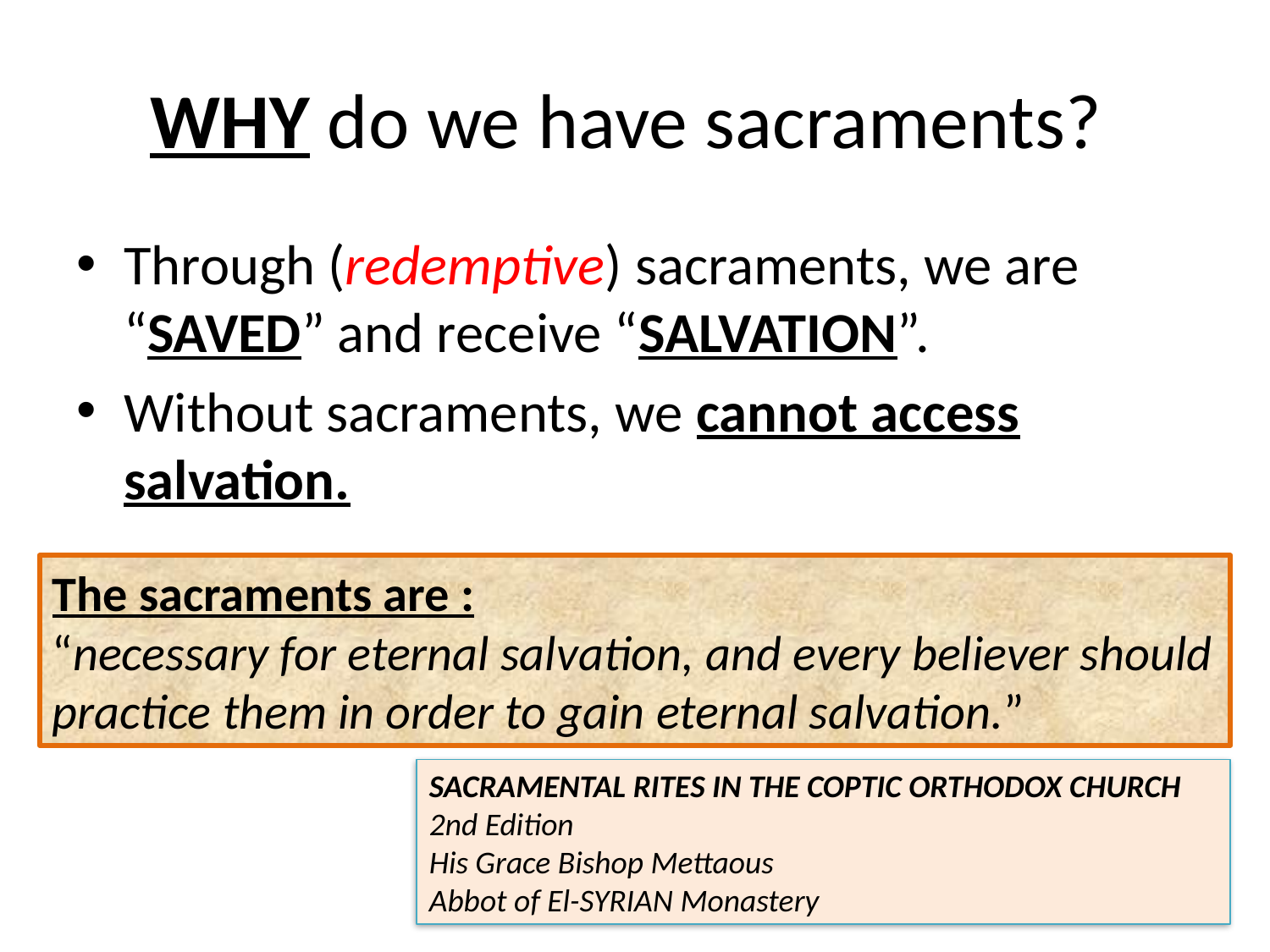

# WHY do we have sacraments?
Through (redemptive) sacraments, we are “SAVED” and receive “SALVATION”.
Without sacraments, we cannot access salvation.
The sacraments are :
“necessary for eternal salvation, and every believer should practice them in order to gain eternal salvation.”
SACRAMENTAL RITES IN THE COPTIC ORTHODOX CHURCH
2nd Edition
His Grace Bishop Mettaous
Abbot of El-SYRIAN Monastery